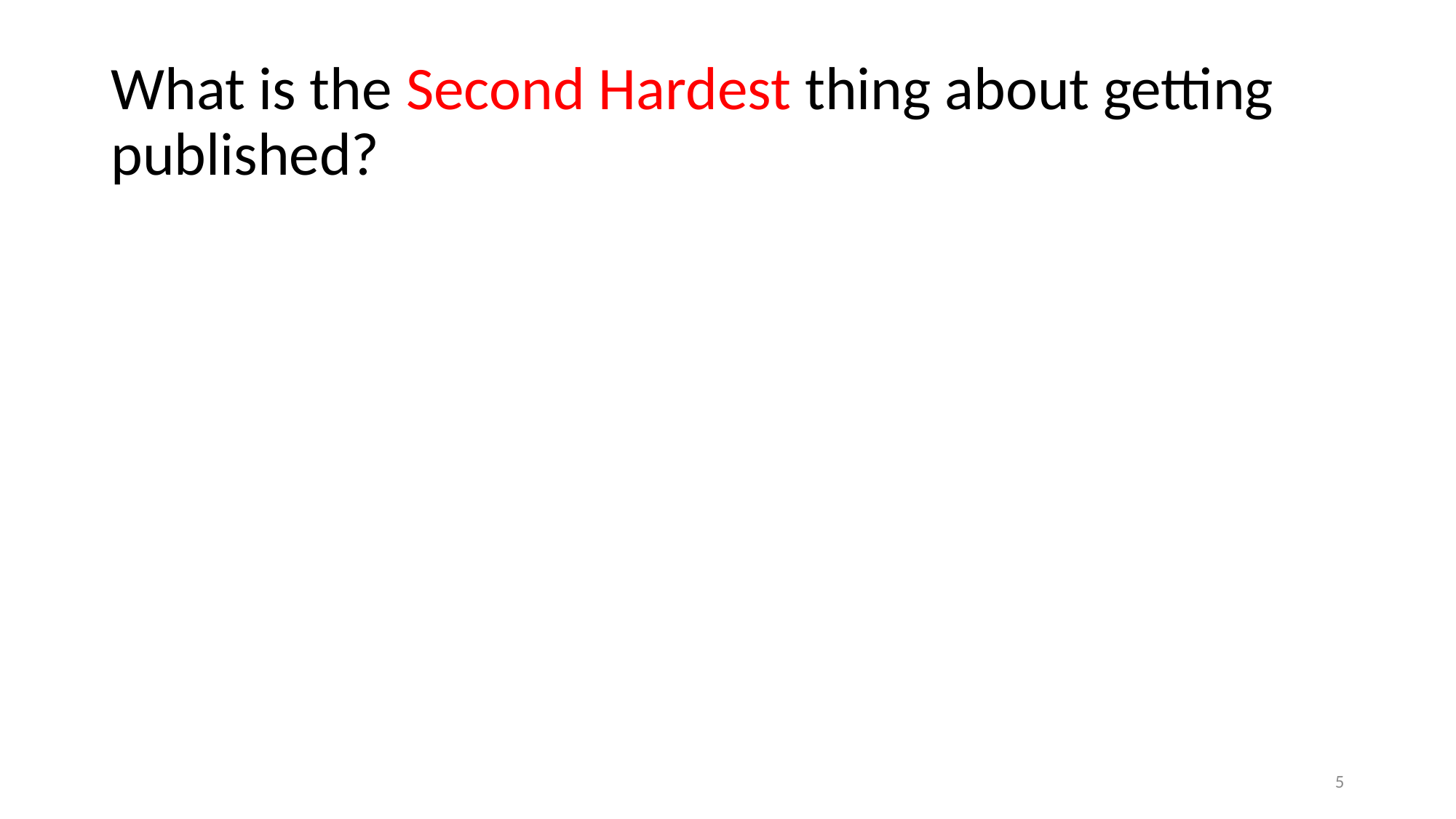

# What is the Second Hardest thing about getting  published?

5